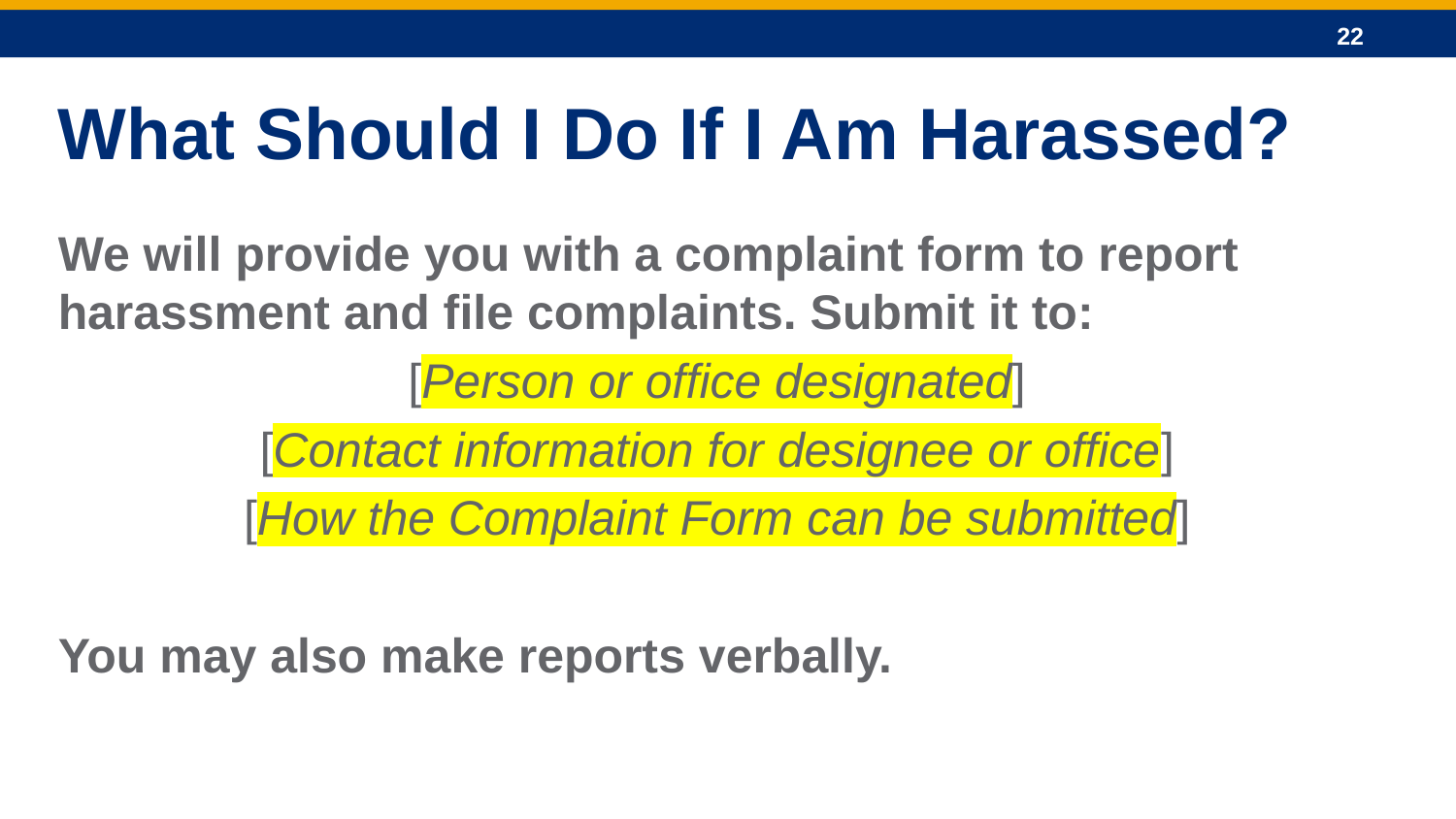

What Should I Do If I Am Harassed?
We will provide you with a complaint form to report harassment and file complaints. Submit it to:
[Person or office designated]
[Contact information for designee or office]
[How the Complaint Form can be submitted]

You may also make reports verbally.